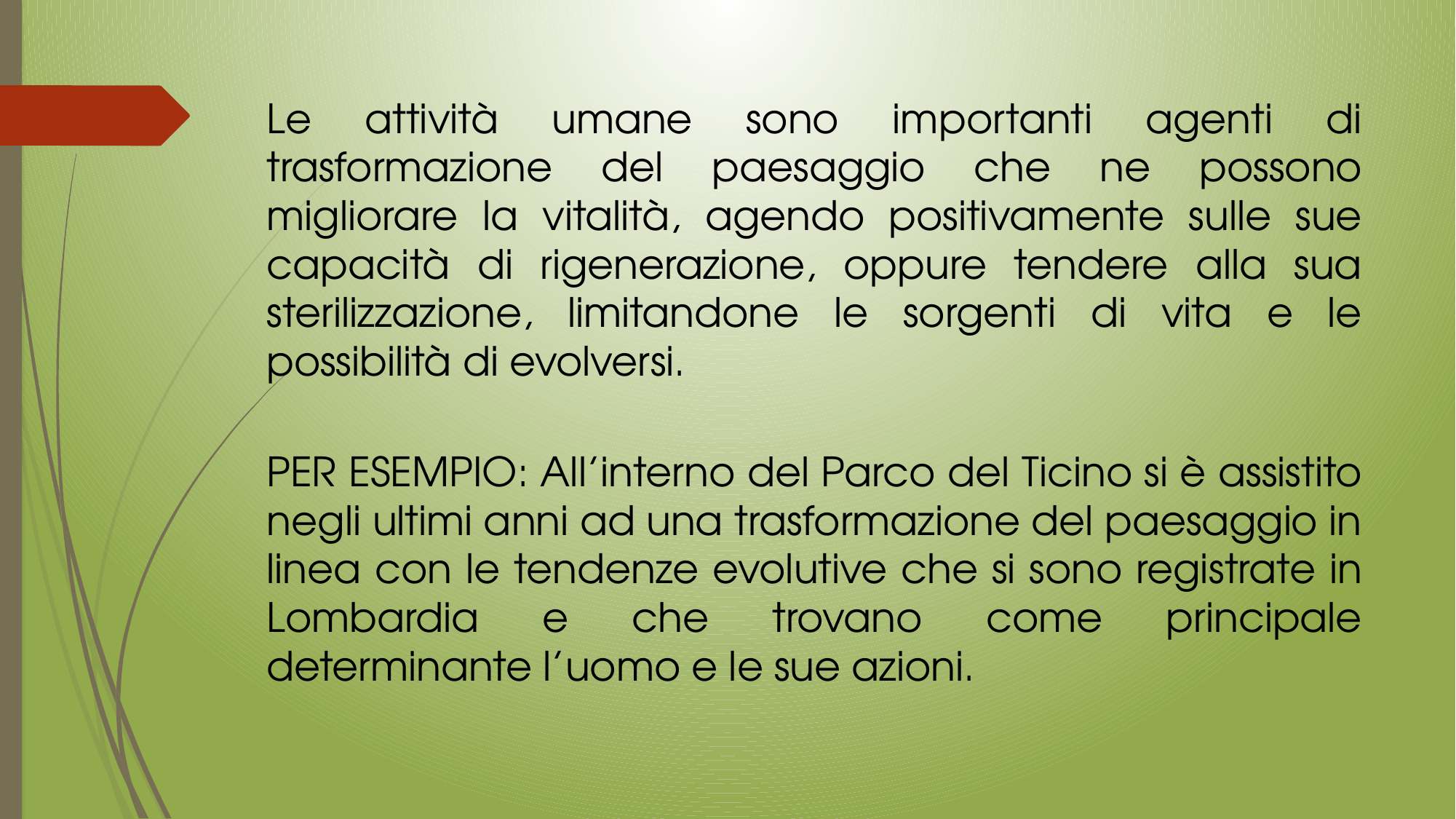

Le attività umane sono importanti agenti di trasformazione del paesaggio che ne possono migliorare la vitalità, agendo positivamente sulle sue capacità di rigenerazione, oppure tendere alla sua sterilizzazione, limitandone le sorgenti di vita e le possibilità di evolversi.

PER ESEMPIO: All’interno del Parco del Ticino si è assistito negli ultimi anni ad una trasformazione del paesaggio in linea con le tendenze evolutive che si sono registrate in Lombardia e che trovano come principale determinante l’uomo e le sue azioni.